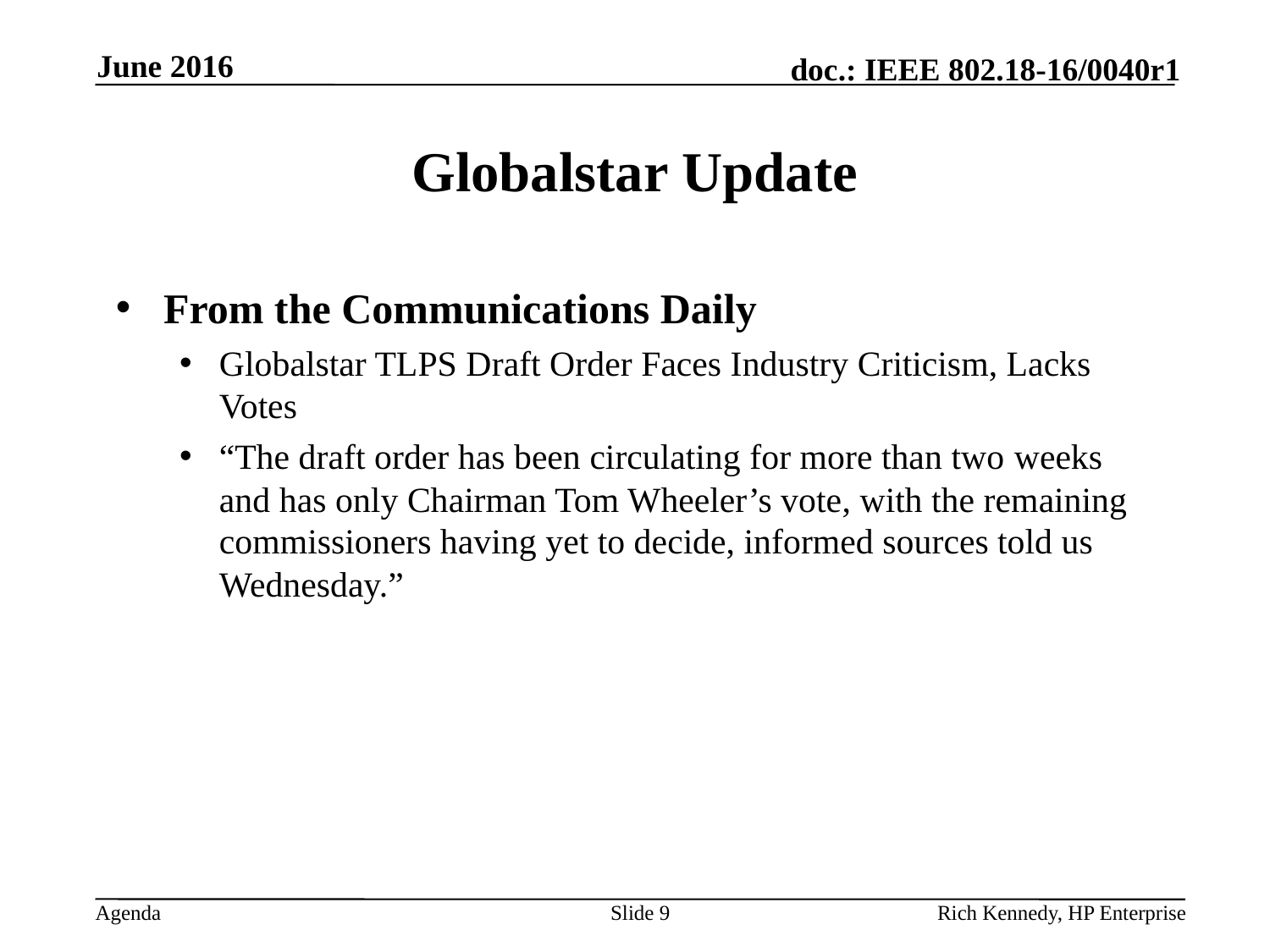

June 2016
# Globalstar Update
From the Communications Daily
Globalstar TLPS Draft Order Faces Industry Criticism, Lacks Votes
“The draft order has been circulating for more than two weeks and has only Chairman Tom Wheeler’s vote, with the remaining commissioners having yet to decide, informed sources told us Wednesday.”

Slide 9
Rich Kennedy, HP Enterprise